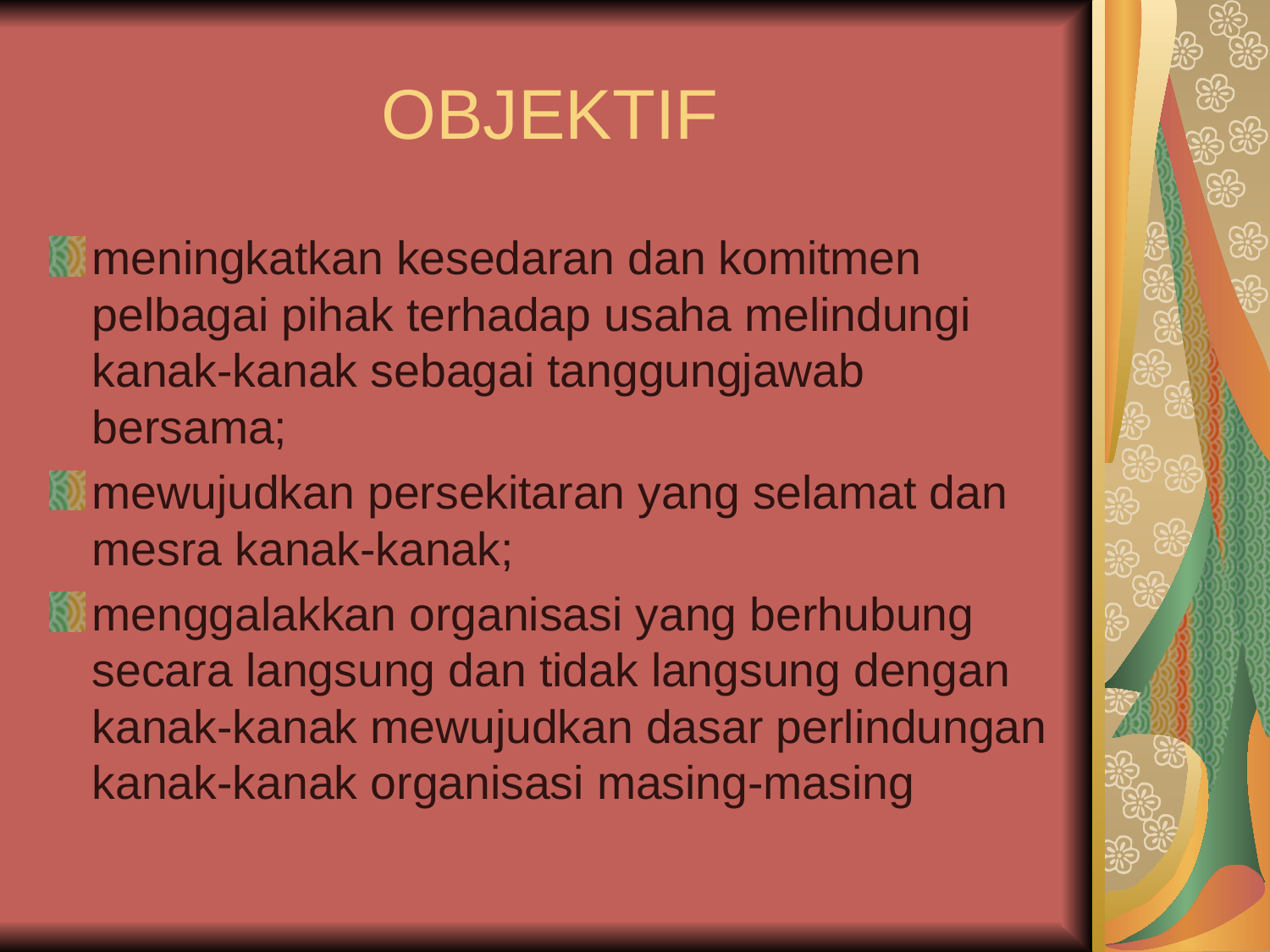

# OBJEKTIF
meningkatkan kesedaran dan komitmen pelbagai pihak terhadap usaha melindungi kanak-kanak sebagai tanggungjawab bersama;
mewujudkan persekitaran yang selamat dan mesra kanak-kanak;
menggalakkan organisasi yang berhubung secara langsung dan tidak langsung dengan kanak-kanak mewujudkan dasar perlindungan kanak-kanak organisasi masing-masing